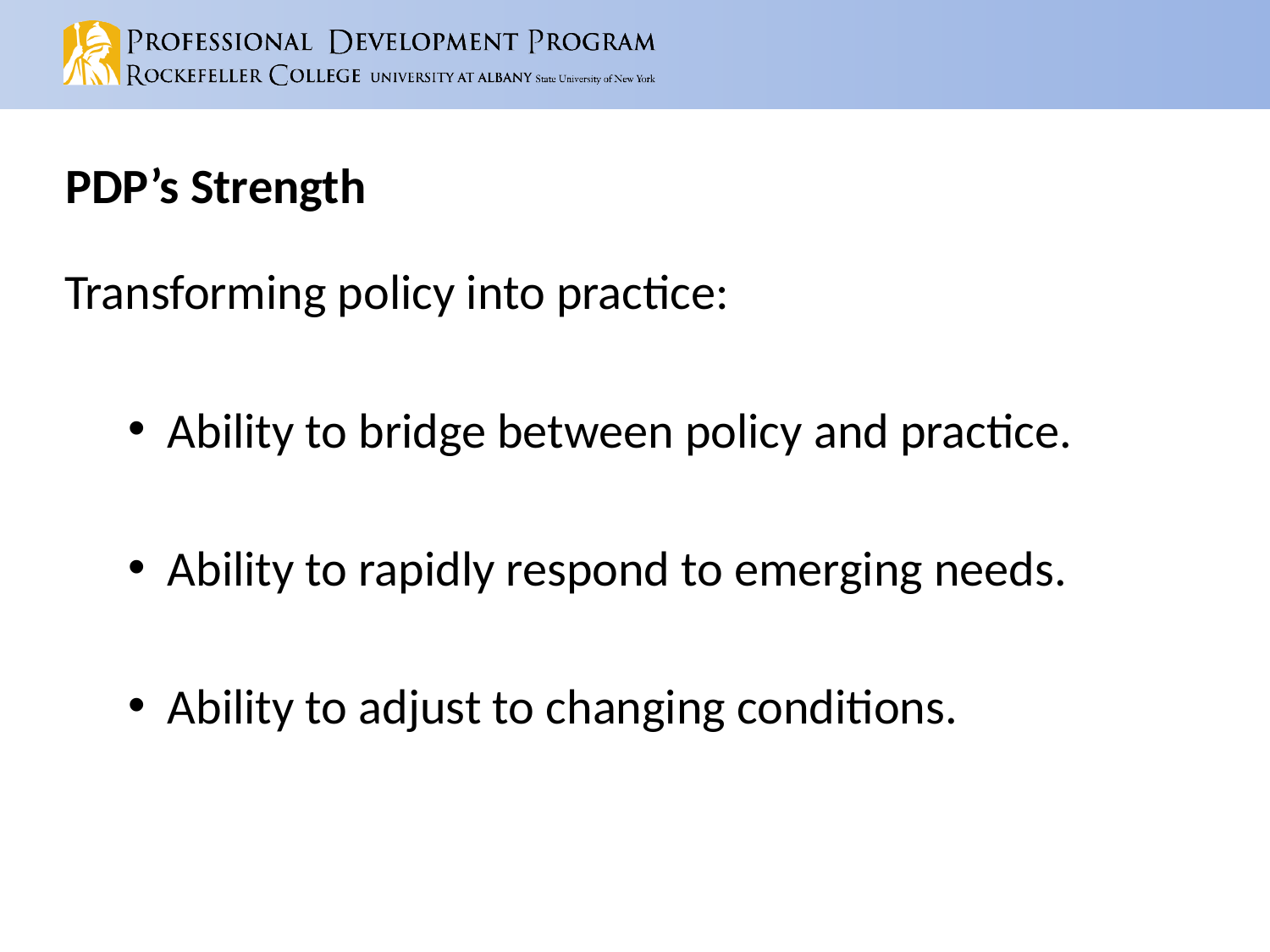

# PDP’s Strength
Transforming policy into practice:

Ability to bridge between policy and practice.

Ability to rapidly respond to emerging needs.

Ability to adjust to changing conditions.